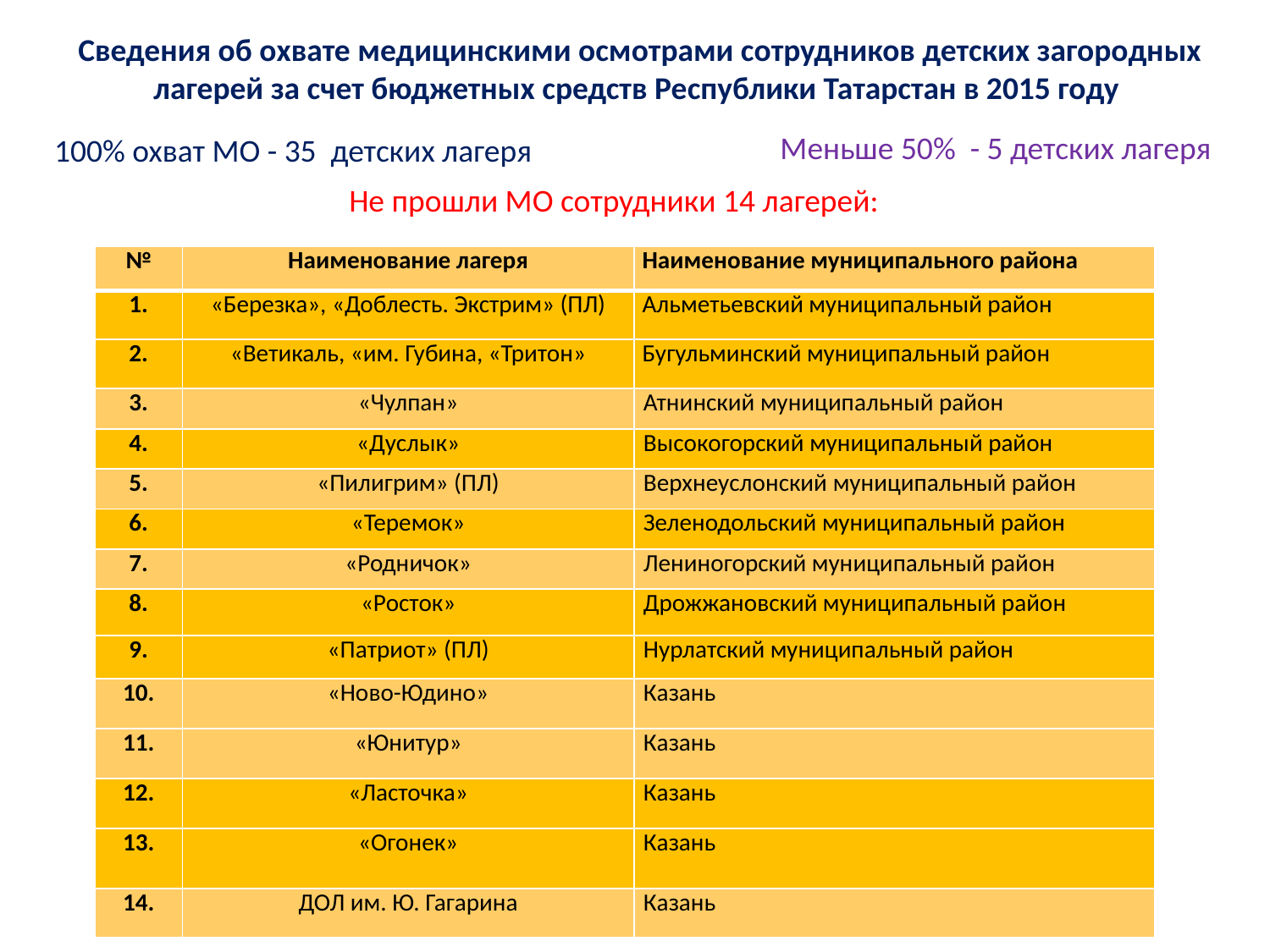

Сведения об охвате медицинскими осмотрами сотрудников детских загородных лагерей за счет бюджетных средств Республики Татарстан в 2015 году
Меньше 50%  - 5 детских лагеря
100% охват МО - 35  детских лагеря
Не прошли МО сотрудники 14 лагерей:
| № | Наименование лагеря | Наименование муниципального района |
| --- | --- | --- |
| 1. | «Березка», «Доблесть. Экстрим» (ПЛ) | Альметьевский муниципальный район |
| 2. | «Ветикаль, «им. Губина, «Тритон» | Бугульминский муниципальный район |
| 3. | «Чулпан» | Атнинский муниципальный район |
| 4. | «Дуслык» | Высокогорский муниципальный район |
| 5. | «Пилигрим» (ПЛ) | Верхнеуслонский муниципальный район |
| 6. | «Теремок» | Зеленодольский муниципальный район |
| 7. | «Родничок» | Лениногорский муниципальный район |
| 8. | «Росток» | Дрожжановский муниципальный район |
| 9. | «Патриот» (ПЛ) | Нурлатский муниципальный район |
| 10. | «Ново-Юдино» | Казань |
| 11. | «Юнитур» | Казань |
| 12. | «Ласточка» | Казань |
| 13. | «Огонек» | Казань |
| 14. | ДОЛ им. Ю. Гагарина | Казань |